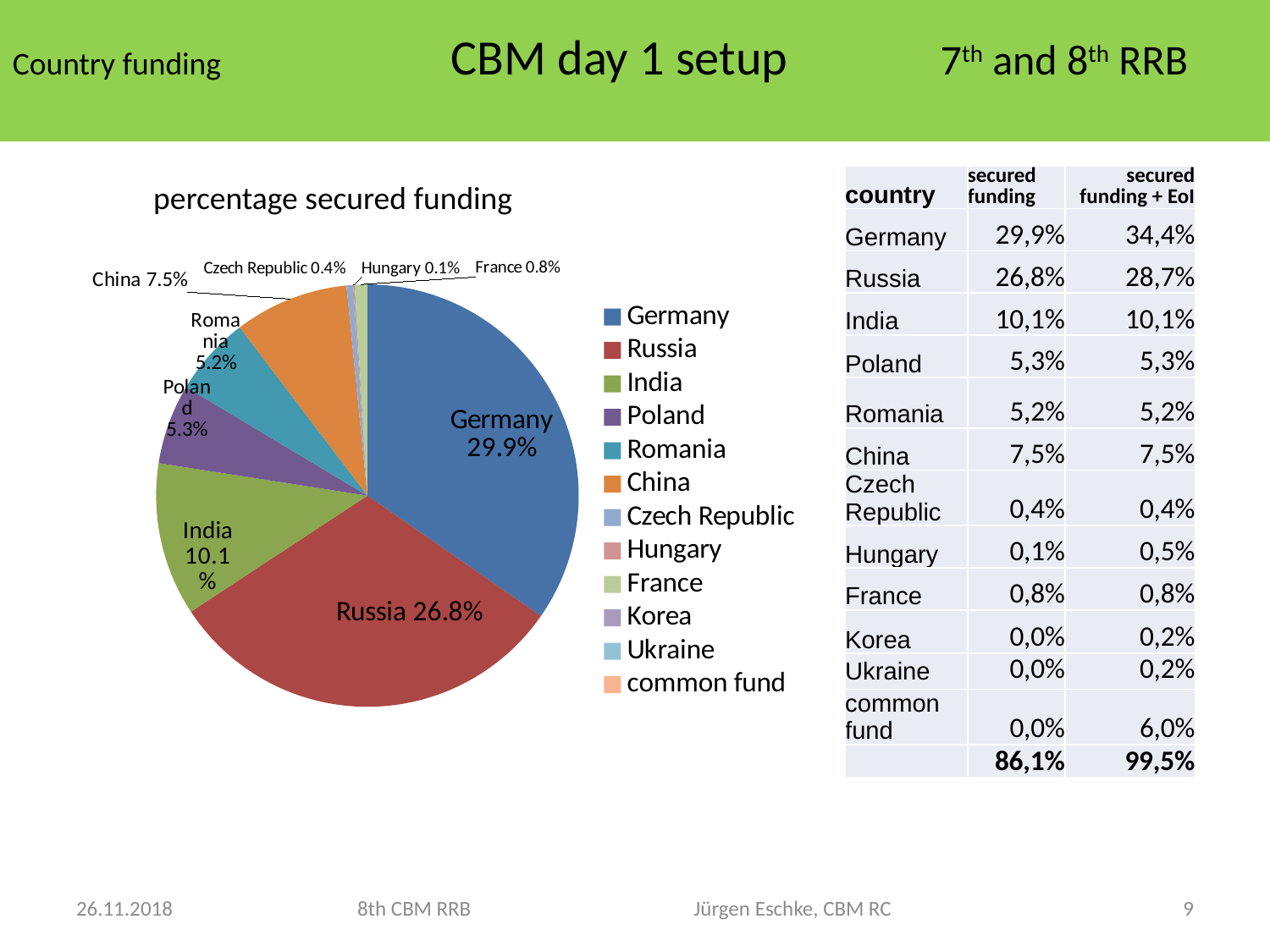

Country funding                                   CBM day 1 setup                   7th and 8th RRB

| country | secured funding | secured funding + EoI |
| --- | --- | --- |
| Germany | 29,9% | 34,4% |
| Russia | 26,8% | 28,7% |
| India | 10,1% | 10,1% |
| Poland | 5,3% | 5,3% |
| Romania | 5,2% | 5,2% |
| China | 7,5% | 7,5% |
| Czech Republic | 0,4% | 0,4% |
| Hungary | 0,1% | 0,5% |
| France | 0,8% | 0,8% |
| Korea | 0,0% | 0,2% |
| Ukraine | 0,0% | 0,2% |
| common fund | 0,0% | 6,0% |
|  | 86,1% | 99,5% |
percentage secured funding

### Chart

| Category |  |
|---|---|
| Germany | 0.29854870080368007 |
| Russia | 0.26765690764563976 |
| India | 0.10097403689468498 |
| Poland | 0.052795001712215094 |
| Romania | 0.05232202944271407 |
| China | 0.0754100440894057 |
| Czech Republic | 0.004381327942922414 |
| Hungary | 0.0009425133785648157 |
| France | 0.008295113144947772 |
| Korea | 0.0 |
| Ukraine | 0.0 |
| common fund | 0.0 |
26.11.2018
8th CBM RRB                                              Jürgen Eschke, CBM RC
9